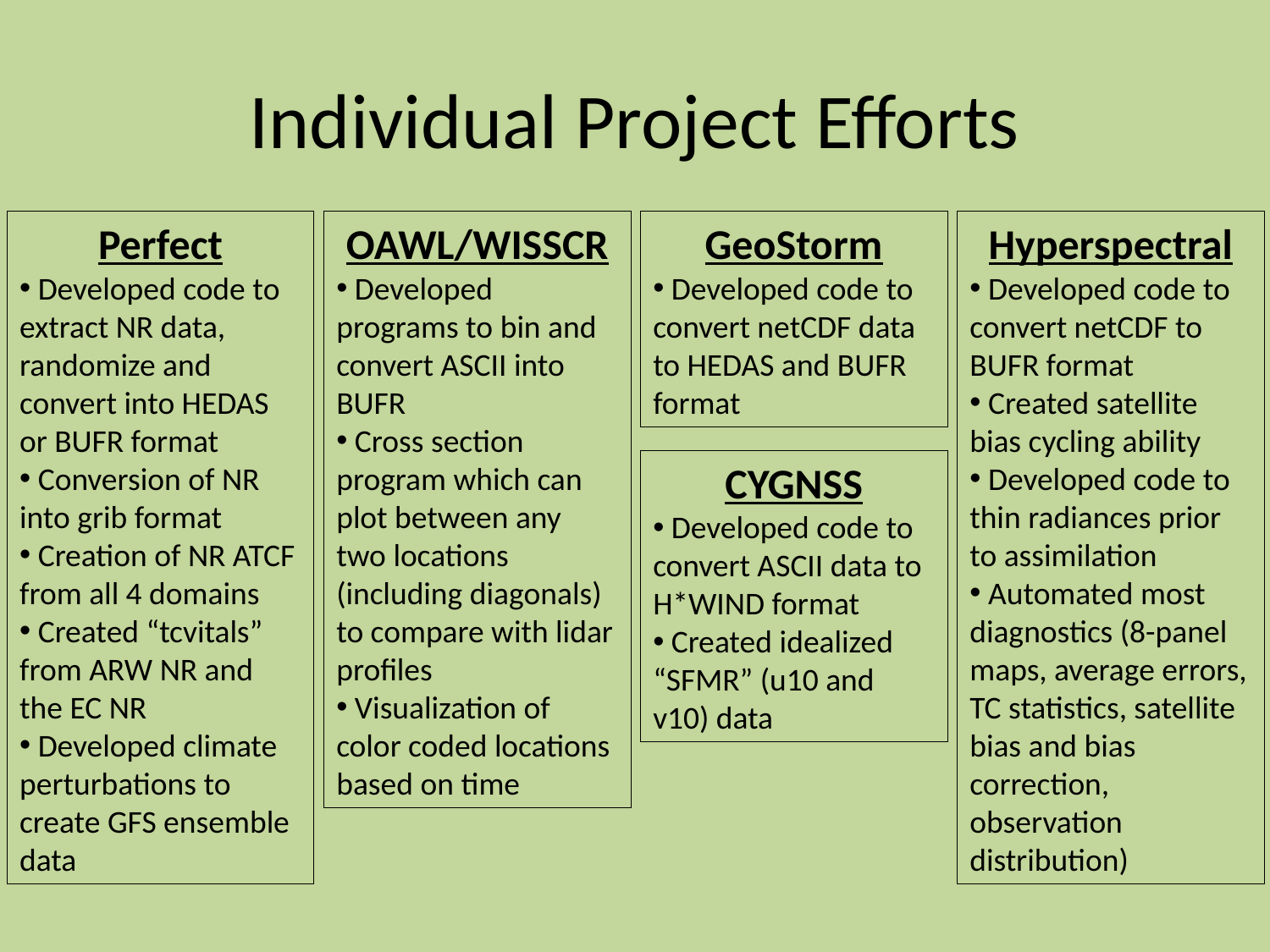

# Individual Project Efforts
Perfect
 Developed code to extract NR data, randomize and convert into HEDAS or BUFR format
 Conversion of NR into grib format
 Creation of NR ATCF from all 4 domains
 Created “tcvitals” from ARW NR and the EC NR
 Developed climate perturbations to create GFS ensemble data
OAWL/WISSCR
 Developed programs to bin and convert ASCII into BUFR
 Cross section program which can plot between any two locations (including diagonals) to compare with lidar profiles
 Visualization of color coded locations based on time
GeoStorm
 Developed code to convert netCDF data to HEDAS and BUFR format
Hyperspectral
 Developed code to convert netCDF to BUFR format
 Created satellite bias cycling ability
 Developed code to thin radiances prior to assimilation
 Automated most diagnostics (8-panel maps, average errors, TC statistics, satellite bias and bias correction, observation distribution)
CYGNSS
 Developed code to convert ASCII data to H*WIND format
 Created idealized “SFMR” (u10 and v10) data